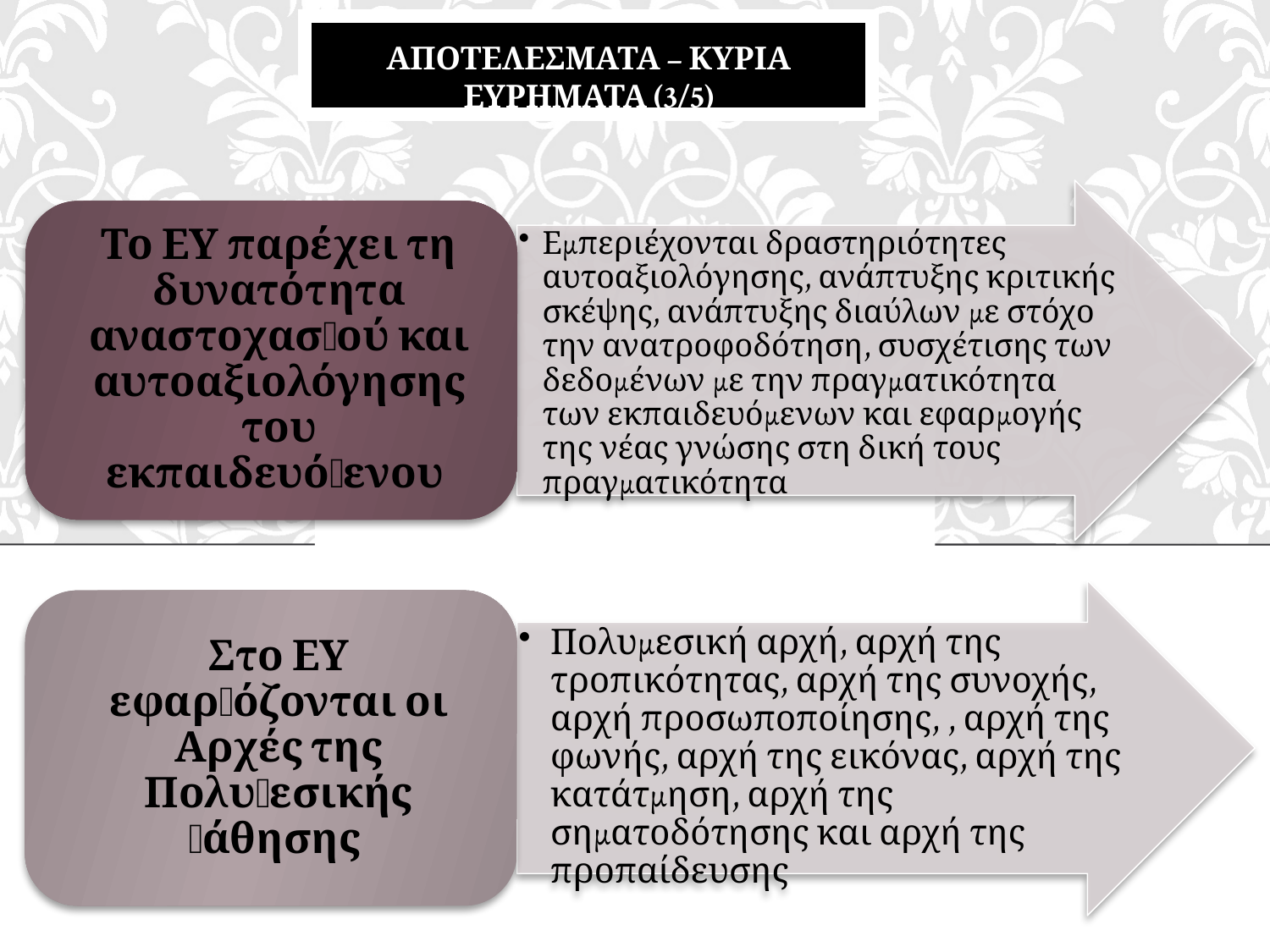

# ΑΠΟΤΕΛΕΣΜΑΤΑ – ΚΥΡΙΑ ΕΥΡΗΜΑΤΑ (3/5)
Εμπεριέχονται δραστηριότητες αυτοαξιολόγησης, ανάπτυξης κριτικής σκέψης, ανάπτυξης διαύλων με στόχο την ανατροφοδότηση, συσχέτισης των δεδομένων με την πραγματικότητα των εκπαιδευόμενων και εφαρμογής της νέας γνώσης στη δική τους πραγματικότητα
Το ΕΥ παρέχει τη δυνατότητα αναστοχασμού και αυτοαξιολόγησης του εκπαιδευόμενου
Πολυμεσική αρχή, αρχή της τροπικότητας, αρχή της συνοχής, αρχή προσωποποίησης, , αρχή της φωνής, αρχή της εικόνας, αρχή της κατάτμηση, αρχή της σηματοδότησης και αρχή της προπαίδευσης
Στο ΕΥ εφαρμόζονται οι Αρχές της Πολυμεσικής μάθησης